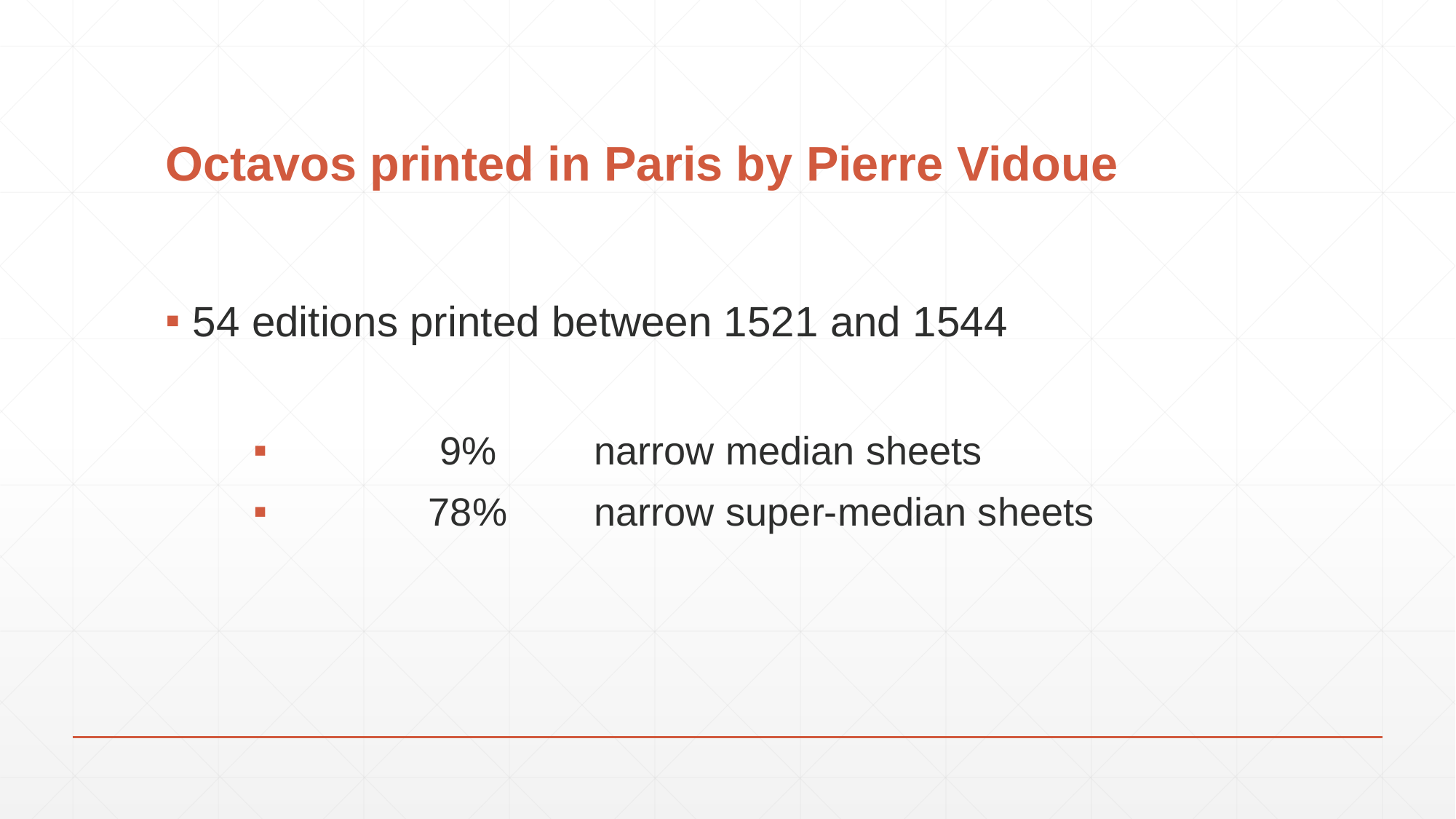

# Octavos printed in Paris by Pierre Vidoue
54 editions printed between 1521 and 1544

 	  9% 	narrow median sheets
 	78%	narrow super-median sheets